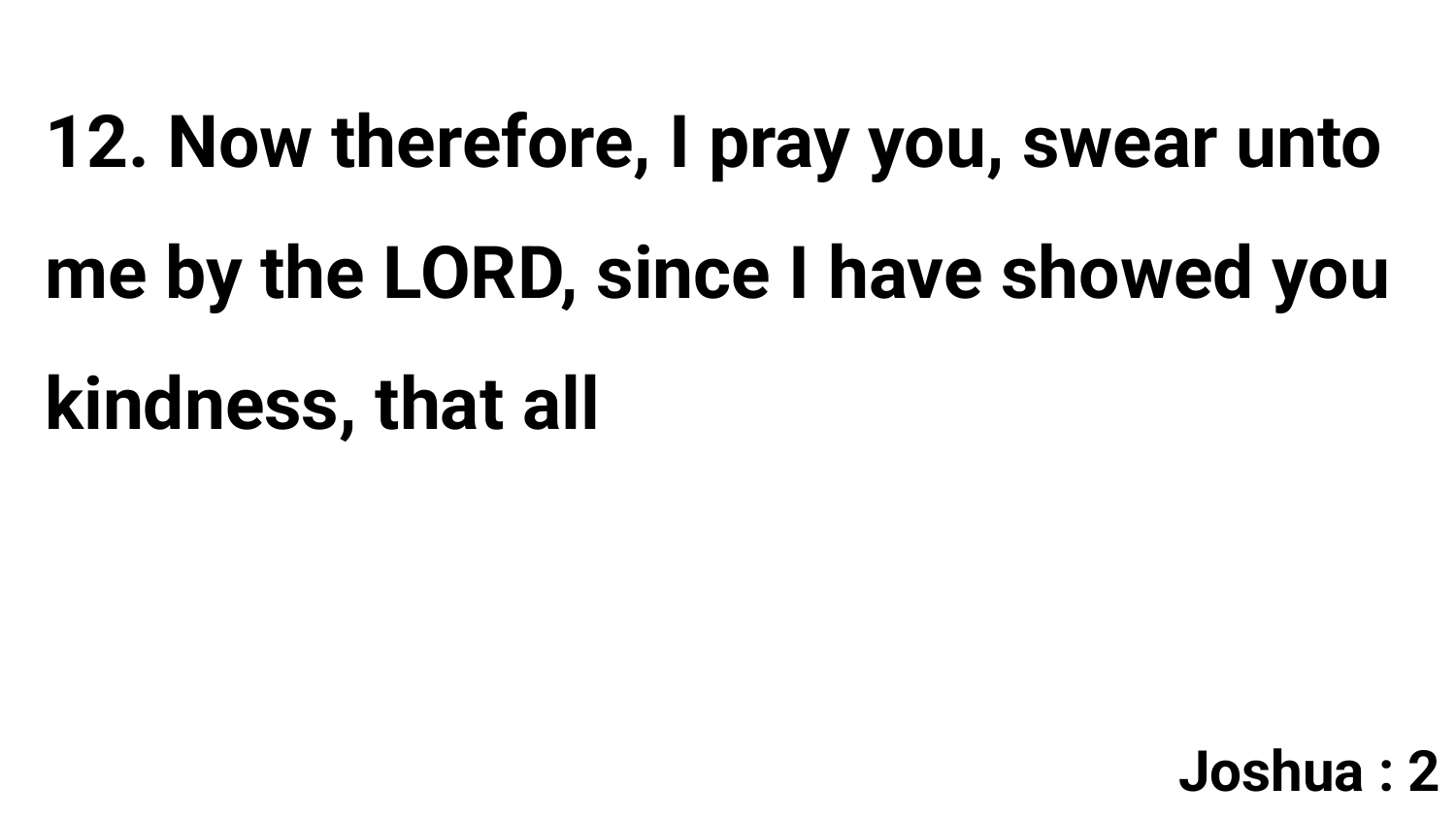

12. Now therefore, I pray you, swear unto me by the LORD, since I have showed you kindness, that all
Joshua : 2